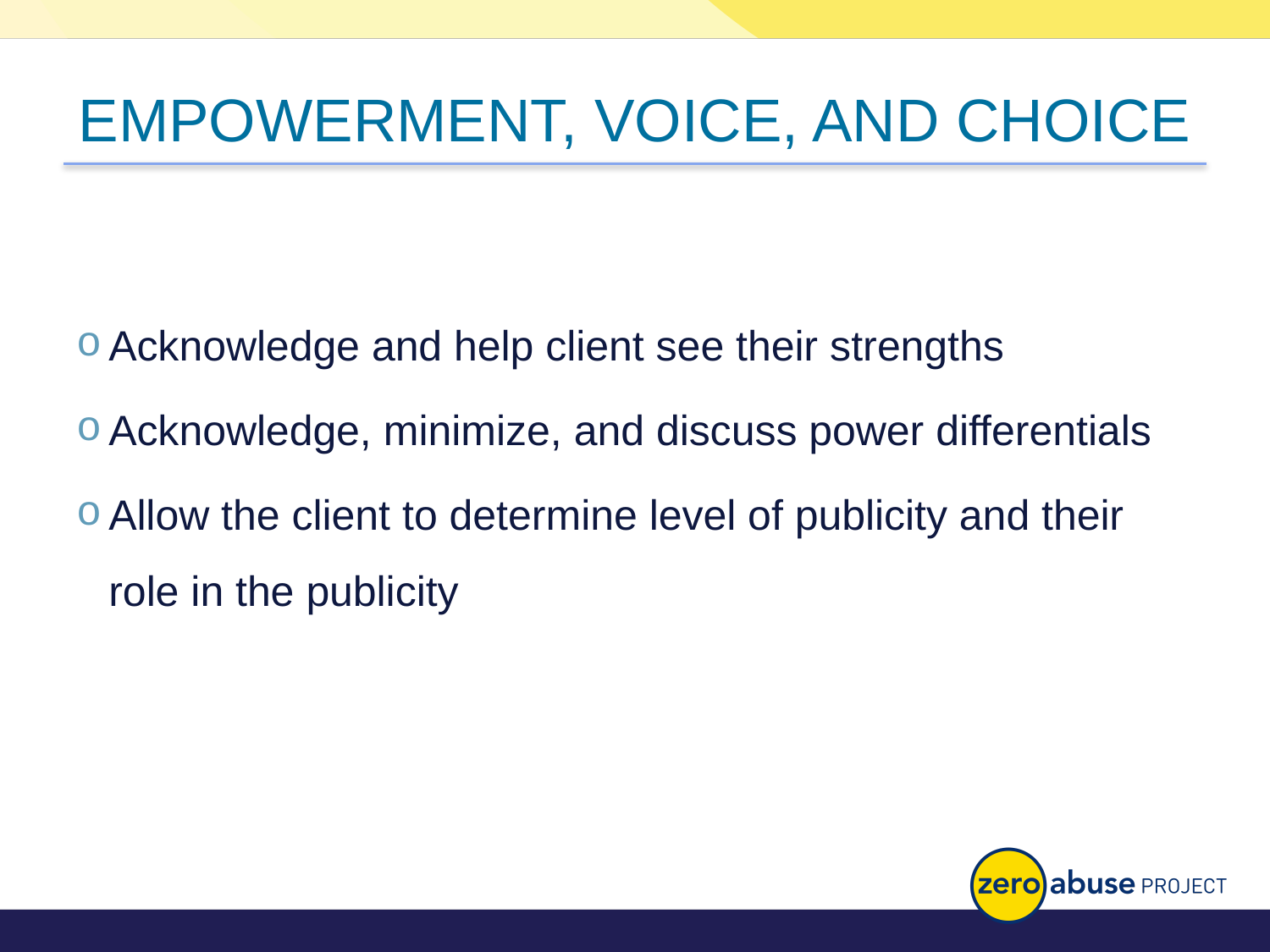

# EMPOWERMENT, VOICE, AND CHOICE
Acknowledge and help client see their strengths
Acknowledge, minimize, and discuss power differentials
Allow the client to determine level of publicity and their role in the publicity